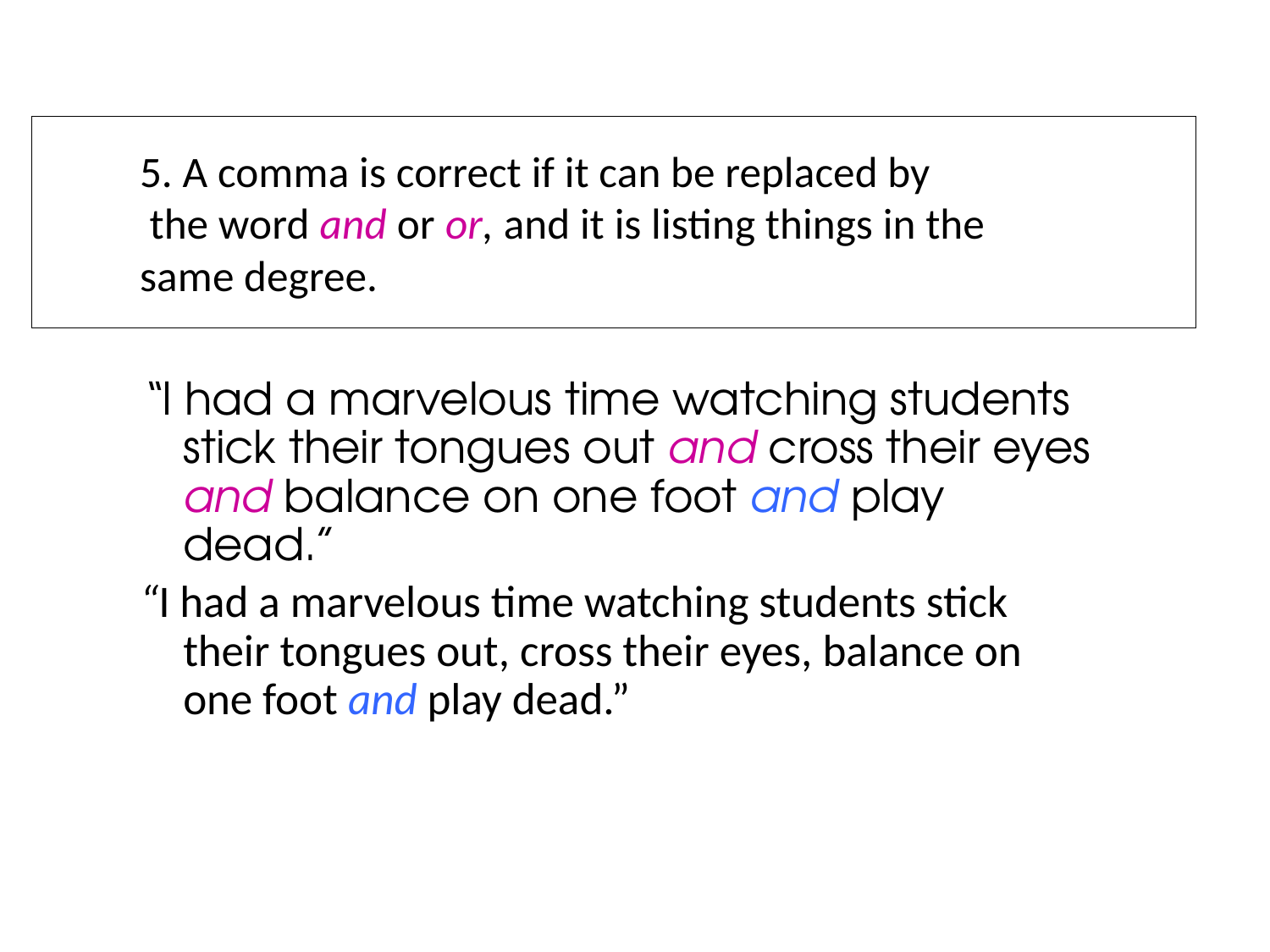

# 5. A comma is correct if it can be replaced by the word and or or, and it is listing things in the same degree.

“I had a marvelous time watching students stick their tongues out and cross their eyes and balance on one foot and play dead.”
“I had a marvelous time watching students stick their tongues out, cross their eyes, balance on one foot and play dead.”